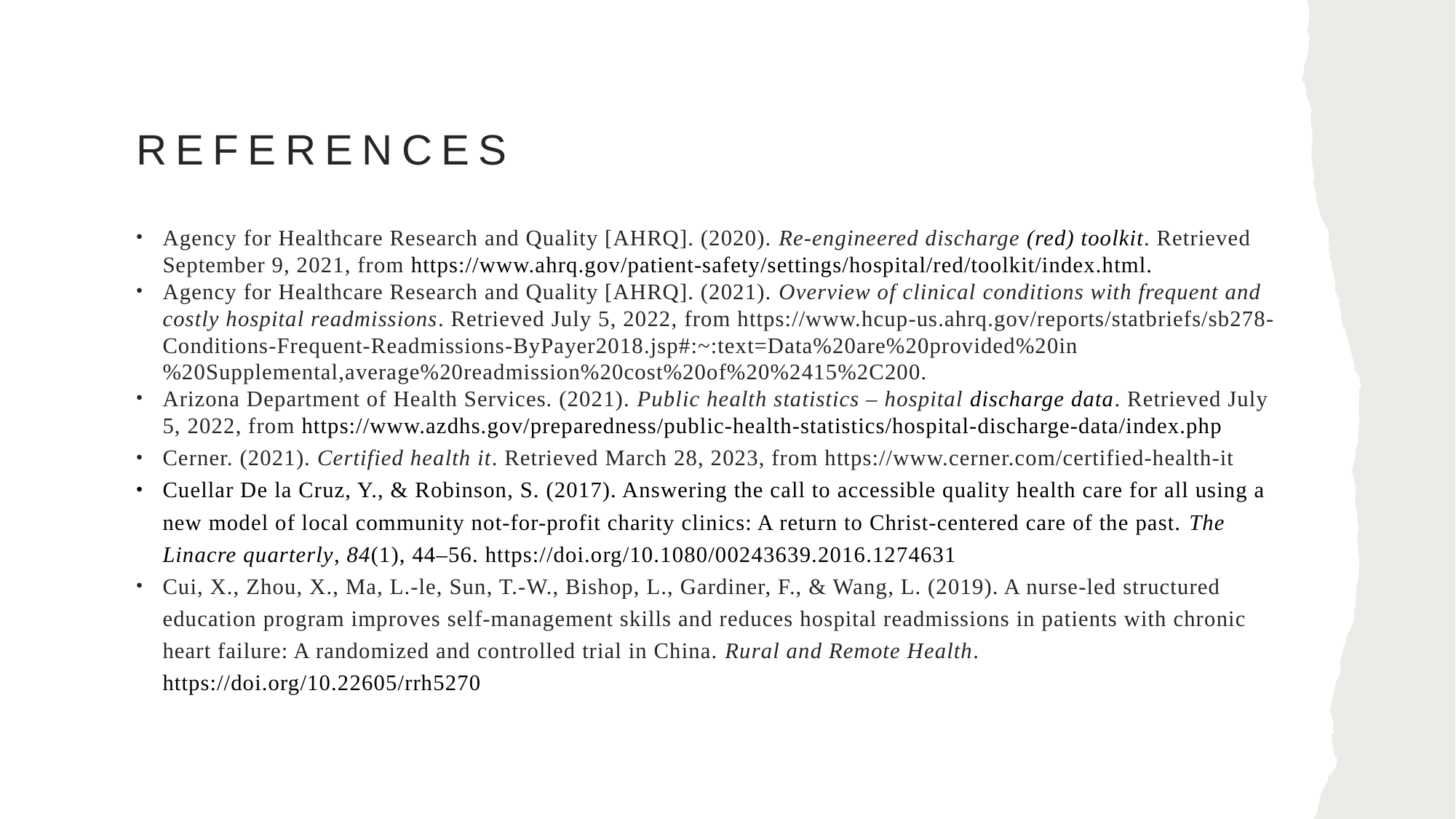

# References
Agency for Healthcare Research and Quality [AHRQ]. (2020). Re-engineered discharge (red) toolkit. Retrieved September 9, 2021, from https://www.ahrq.gov/patient-safety/settings/hospital/red/toolkit/index.html.
Agency for Healthcare Research and Quality [AHRQ]. (2021). Overview of clinical conditions with frequent and costly hospital readmissions. Retrieved July 5, 2022, from https://www.hcup-us.ahrq.gov/reports/statbriefs/sb278-Conditions-Frequent-Readmissions-ByPayer2018.jsp#:~:text=Data%20are%20provided%20in%20Supplemental,average%20readmission%20cost%20of%20%2415%2C200.
Arizona Department of Health Services. (2021). Public health statistics – hospital discharge data. Retrieved July 5, 2022, from https://www.azdhs.gov/preparedness/public-health-statistics/hospital-discharge-data/index.php
Cerner. (2021). Certified health it. Retrieved March 28, 2023, from https://www.cerner.com/certified-health-it
Cuellar De la Cruz, Y., & Robinson, S. (2017). Answering the call to accessible quality health care for all using a new model of local community not-for-profit charity clinics: A return to Christ-centered care of the past. The Linacre quarterly, 84(1), 44–56. https://doi.org/10.1080/00243639.2016.1274631
Cui, X., Zhou, X., Ma, L.-le, Sun, T.-W., Bishop, L., Gardiner, F., & Wang, L. (2019). A nurse-led structured education program improves self-management skills and reduces hospital readmissions in patients with chronic heart failure: A randomized and controlled trial in China. Rural and Remote Health. https://doi.org/10.22605/rrh5270